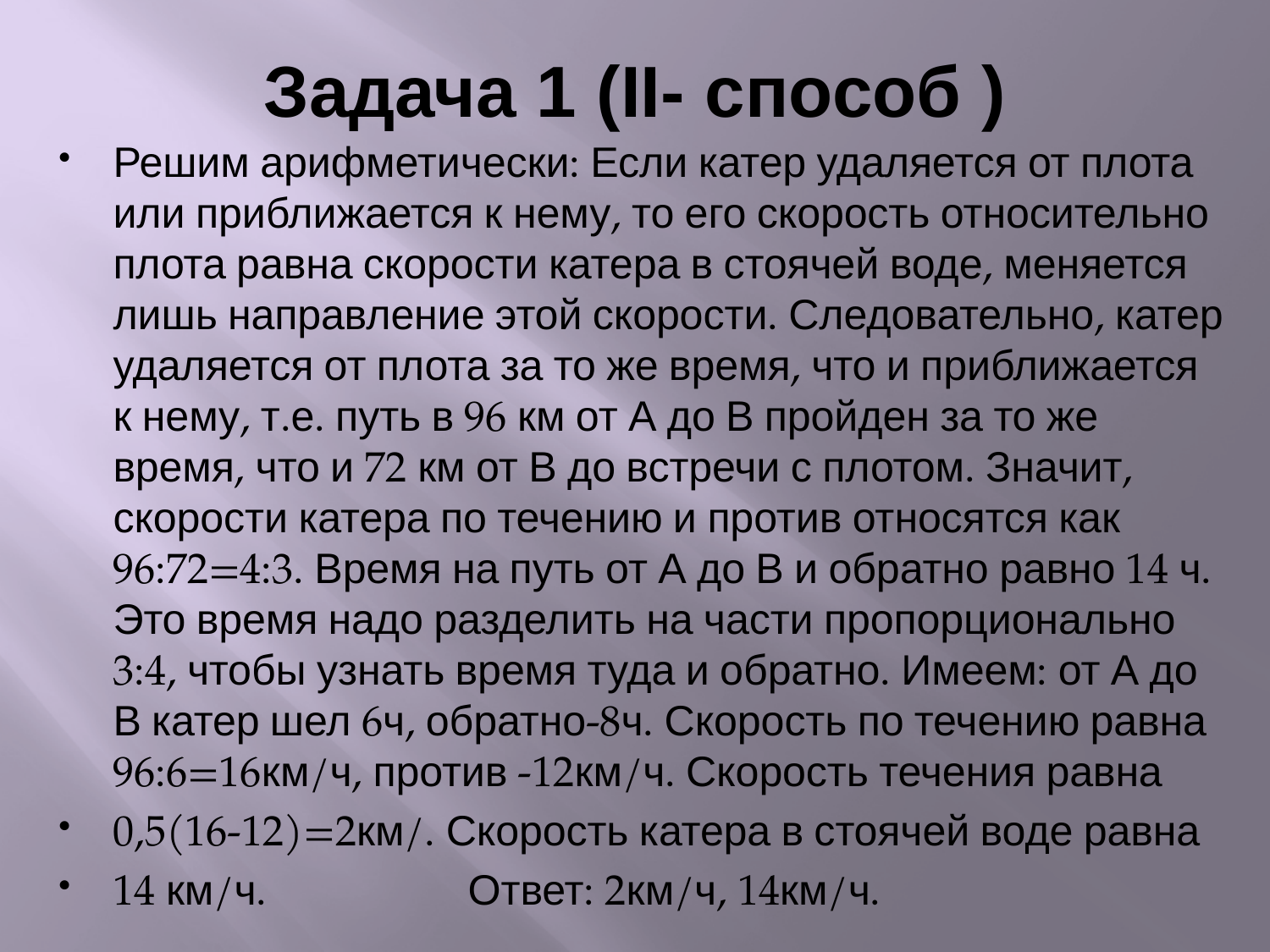

# Задача 1 (II- способ )
Решим арифметически: Если катер удаляется от плота  или приближается к нему, то его скорость относительно плота равна скорости катера в стоячей воде, меняется лишь направление этой скорости. Следовательно, катер удаляется от плота за то же время, что и приближается к нему, т.е. путь в 96 км от А до В пройден за то же время, что и 72 км от В до встречи с плотом. Значит, скорости катера по течению и против относятся как 96:72=4:3. Время на путь от А до В и обратно равно 14 ч. Это время надо разделить на части пропорционально 3:4, чтобы узнать время туда и обратно. Имеем: от А до В катер шел 6ч, обратно-8ч. Скорость по течению равна 96:6=16км/ч, против -12км/ч. Скорость течения равна
0,5(16-12)=2км/. Скорость катера в стоячей воде равна
14 км/ч.                   Ответ: 2км/ч, 14км/ч.